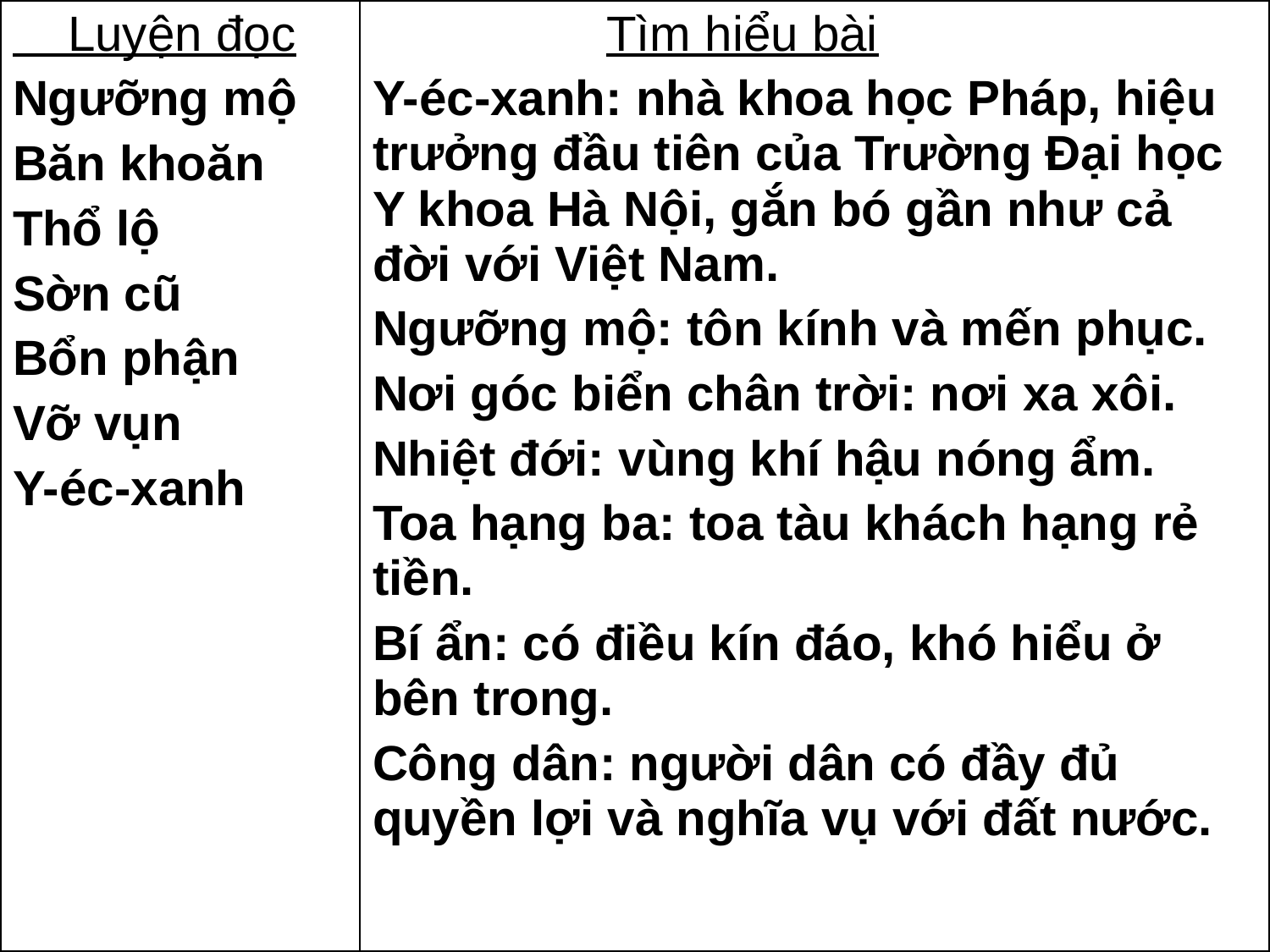

| Luyện đọc Ngưỡng mộ Băn khoăn Thổ lộ Sờn cũ Bổn phận Vỡ vụn Y-éc-xanh | Tìm hiểu bài Y-éc-xanh: nhà khoa học Pháp, hiệu trưởng đầu tiên của Trường Đại học Y khoa Hà Nội, gắn bó gần như cả đời với Việt Nam. Ngưỡng mộ: tôn kính và mến phục. Nơi góc biển chân trời: nơi xa xôi. Nhiệt đới: vùng khí hậu nóng ẩm. Toa hạng ba: toa tàu khách hạng rẻ tiền. Bí ẩn: có điều kín đáo, khó hiểu ở bên trong. Công dân: người dân có đầy đủ quyền lợi và nghĩa vụ với đất nước. |
| --- | --- |